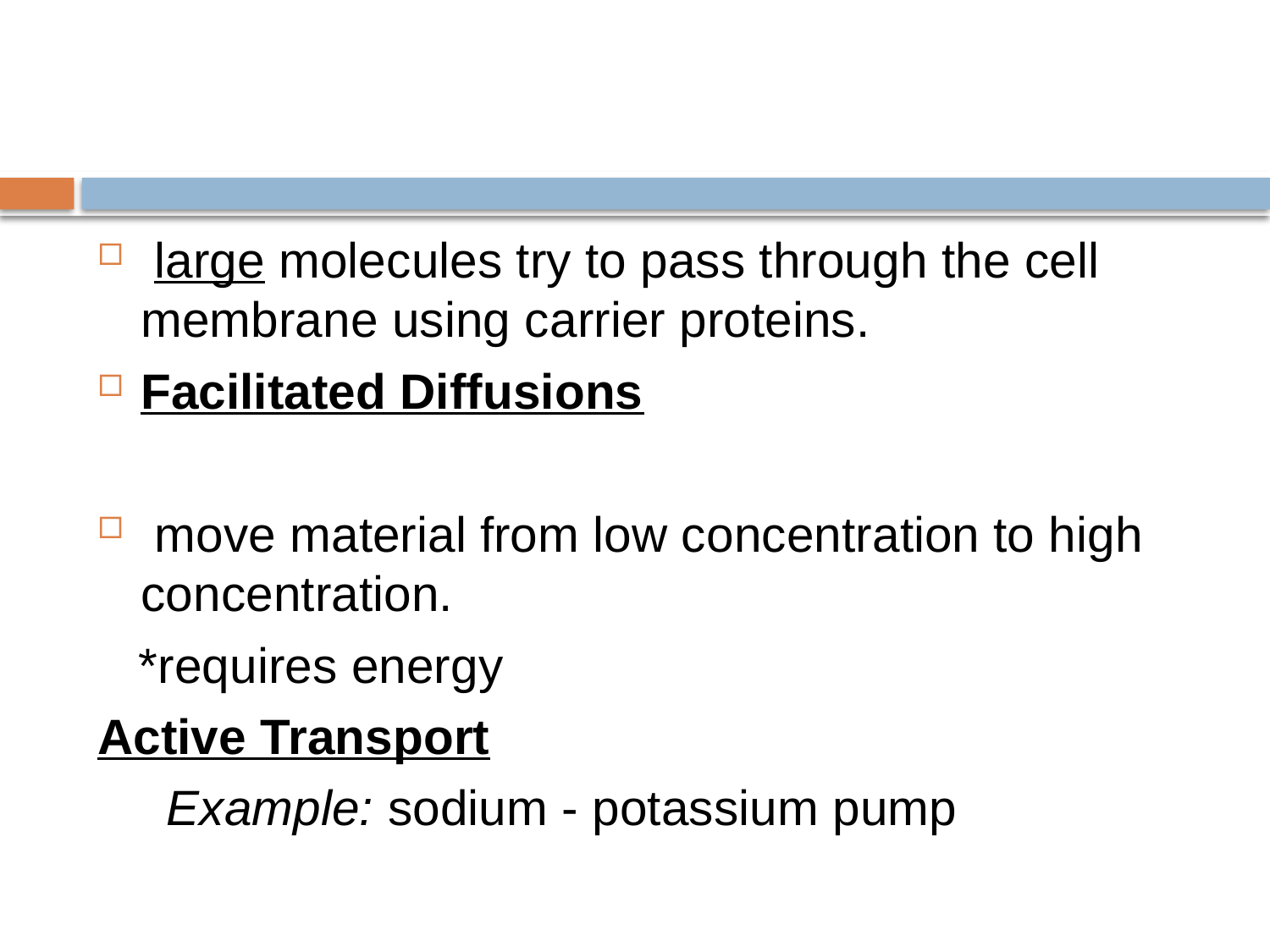

#
 large molecules try to pass through the cell membrane using carrier proteins.
Facilitated Diffusions

 move material from low concentration to high concentration.
   *requires energy
Active Transport
     Example: sodium - potassium pump